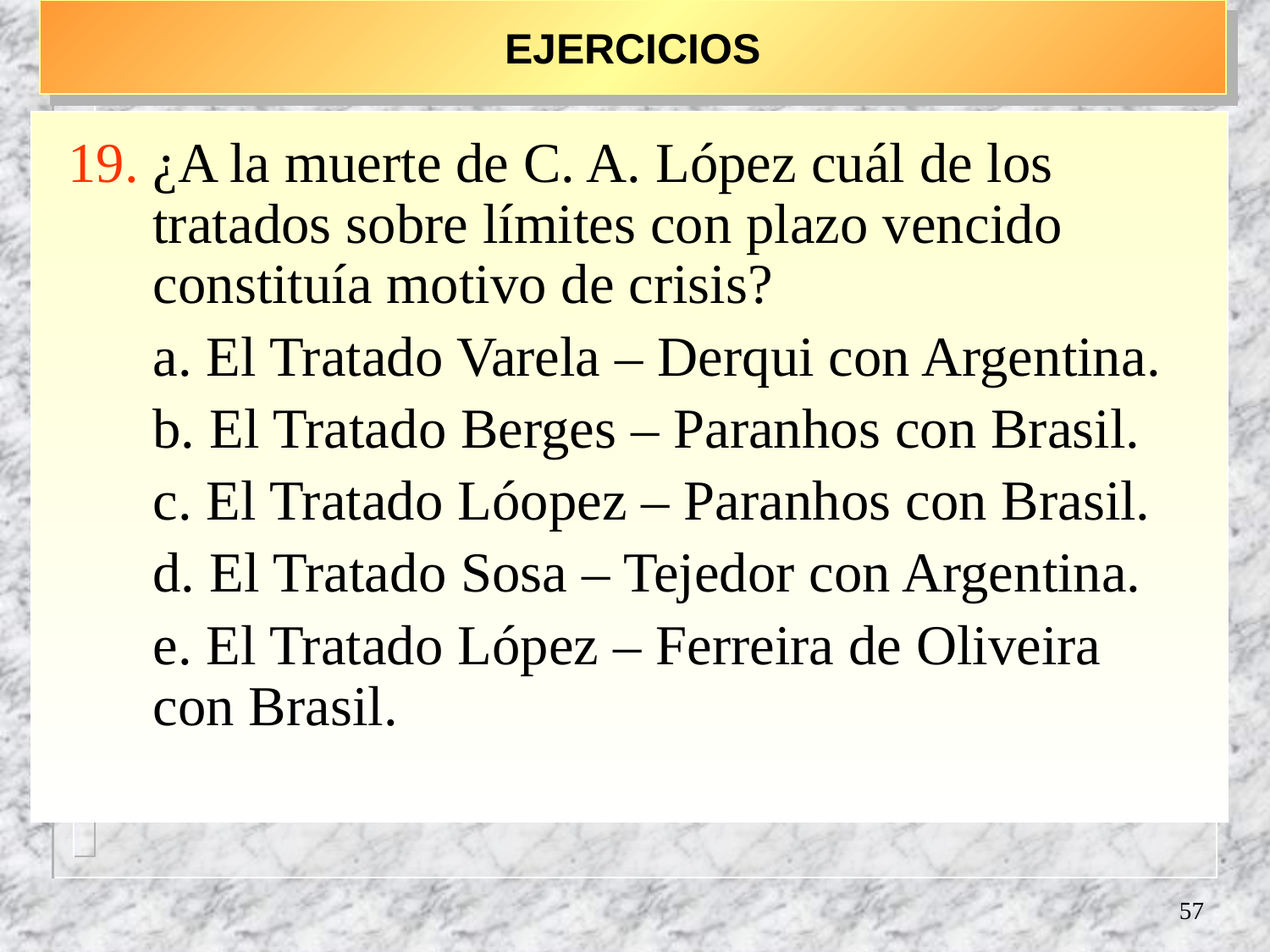

# EJERCICIOS

¿A la muerte de C. A. López cuál de los tratados sobre límites con plazo vencido constituía motivo de crisis?
	a. El Tratado Varela – Derqui con Argentina.
	b. El Tratado Berges – Paranhos con Brasil.
	c. El Tratado Lóopez – Paranhos con Brasil.
	d. El Tratado Sosa – Tejedor con Argentina.
	e. El Tratado López – Ferreira de Oliveira con Brasil.
57